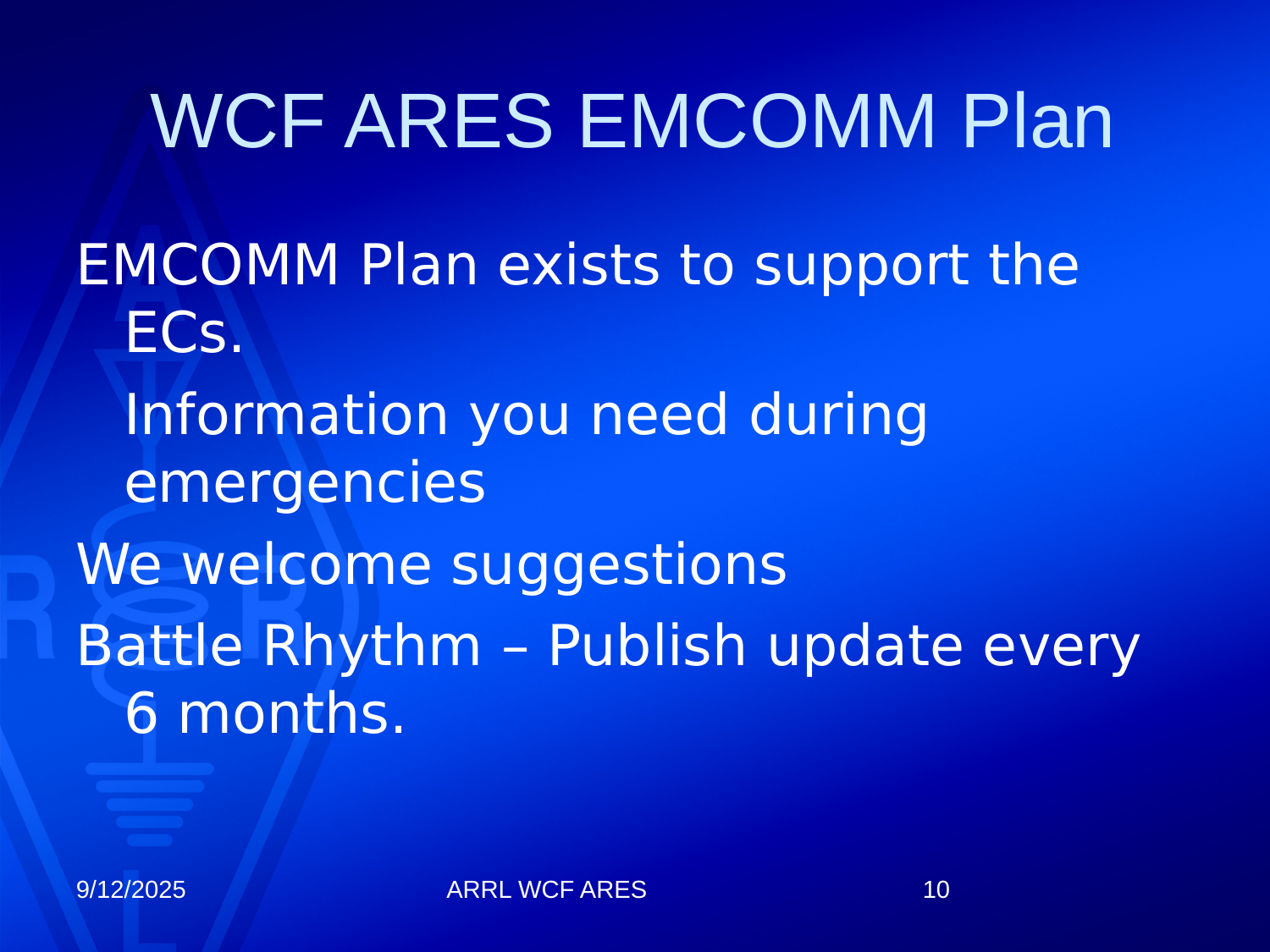

# WCF ARES EMCOMM Plan
EMCOMM Plan exists to support the ECs.
	Information you need during emergencies
We welcome suggestions
Battle Rhythm – Publish update every 6 months.
9/12/2025
10
ARRL WCF ARES